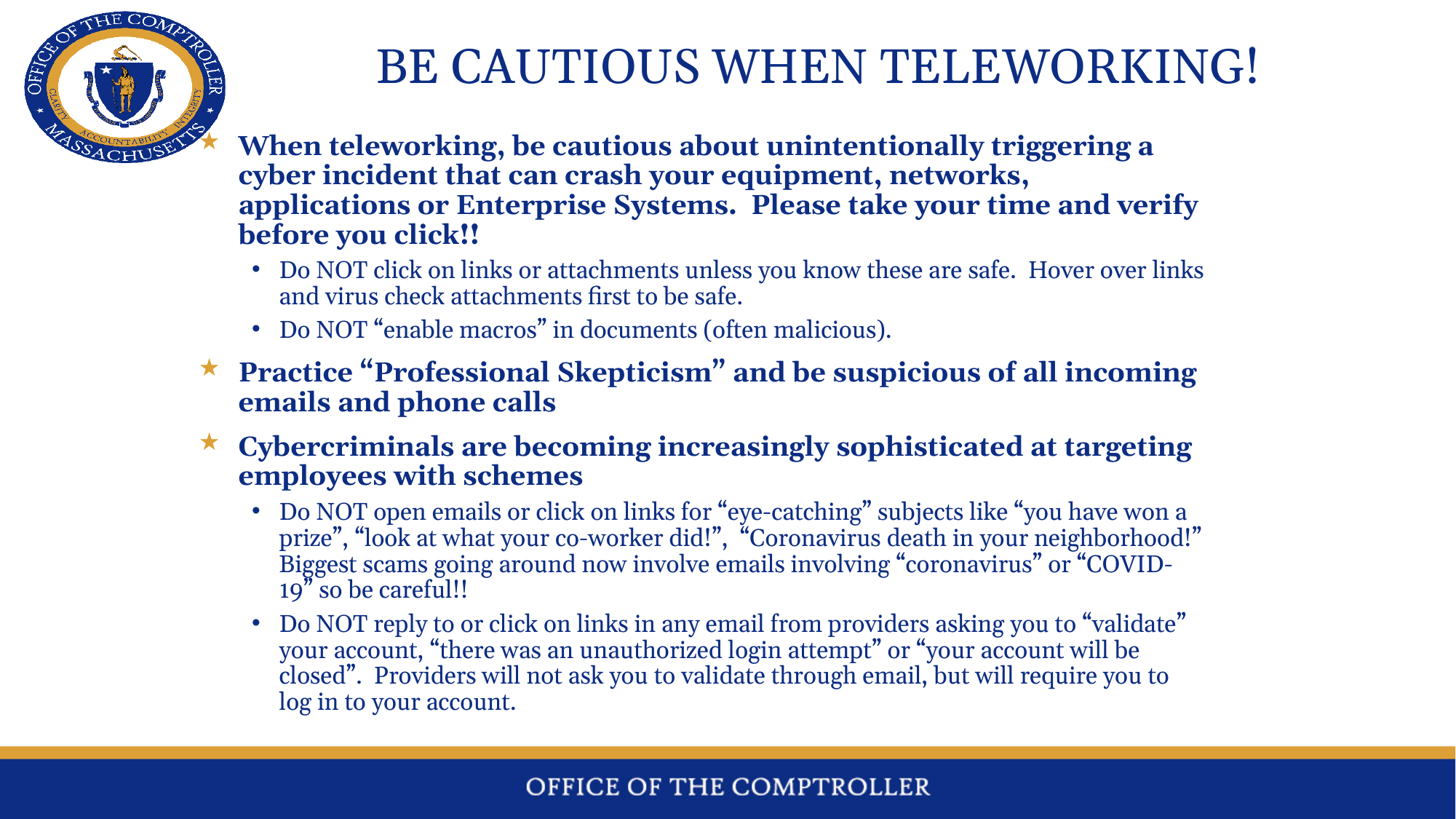

# Be cautious WHEN TELEWORKING!
When teleworking, be cautious about unintentionally triggering a cyber incident that can crash your equipment, networks, applications or Enterprise Systems.  Please take your time and verify before you click!!
Do NOT click on links or attachments unless you know these are safe.  Hover over links and virus check attachments first to be safe.
Do NOT “enable macros” in documents (often malicious).
Practice “Professional Skepticism” and be suspicious of all incoming emails and phone calls
Cybercriminals are becoming increasingly sophisticated at targeting employees with schemes
Do NOT open emails or click on links for “eye-catching” subjects like “you have won a prize”, “look at what your co-worker did!”,  “Coronavirus death in your neighborhood!” Biggest scams going around now involve emails involving “coronavirus” or “COVID-19” so be careful!!
Do NOT reply to or click on links in any email from providers asking you to “validate” your account, “there was an unauthorized login attempt” or “your account will be closed”.  Providers will not ask you to validate through email, but will require you to log in to your account.